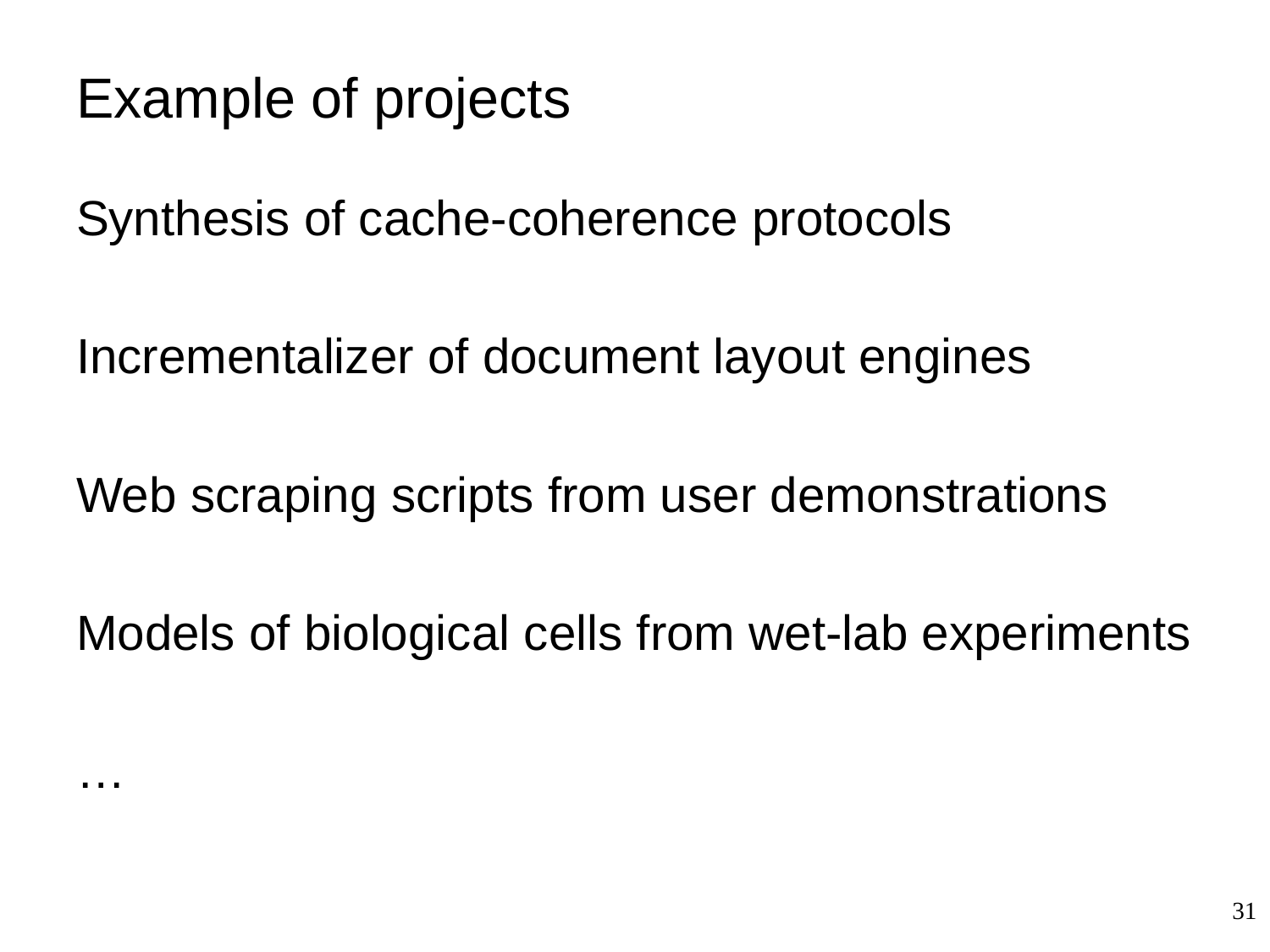

# Example of projects
Synthesis of cache-coherence protocols

Incrementalizer of document layout engines

Web scraping scripts from user demonstrations

Models of biological cells from wet-lab experiments

…
31